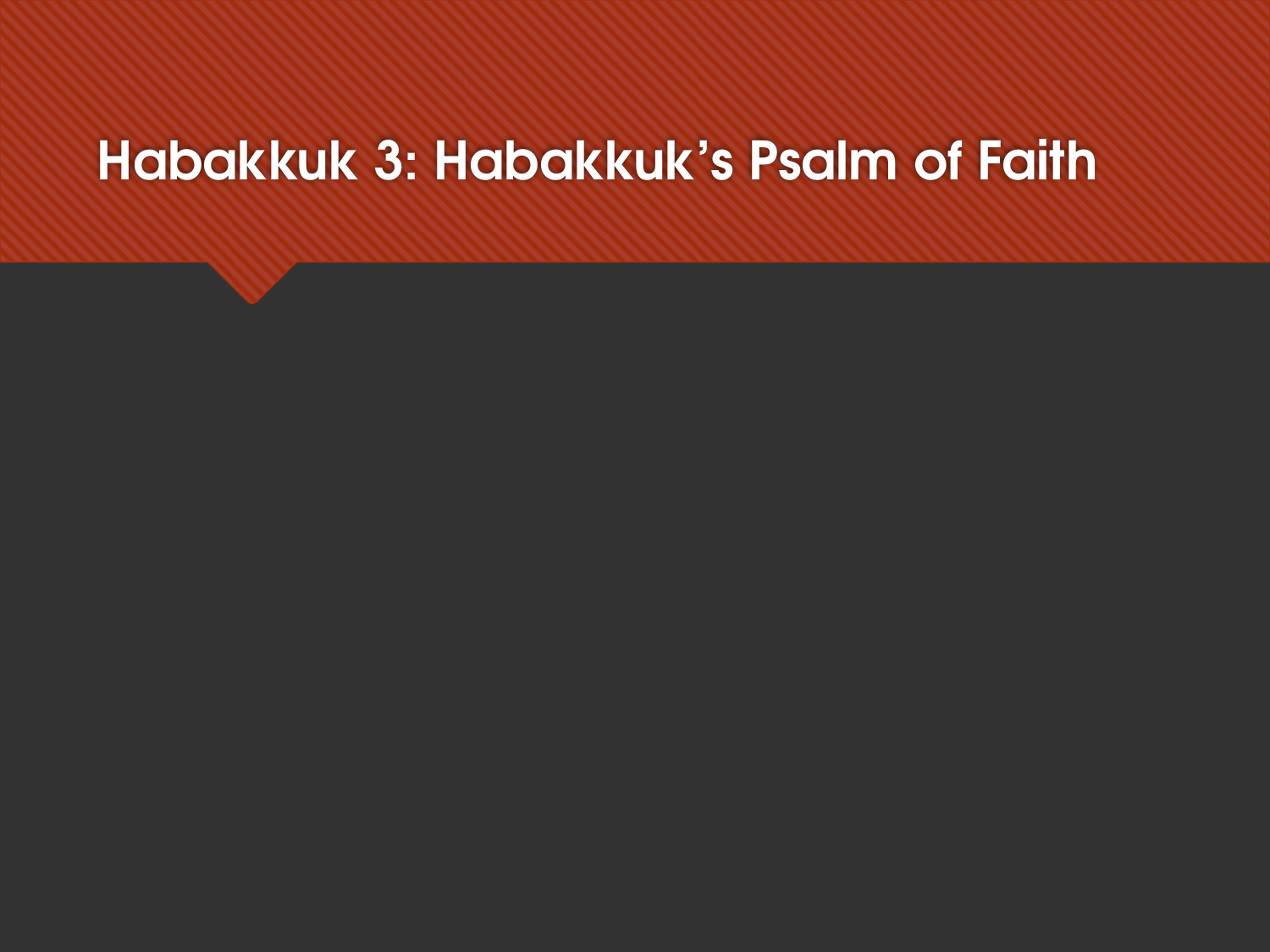

# Habakkuk 3: Habakkuk’s Psalm of Faith